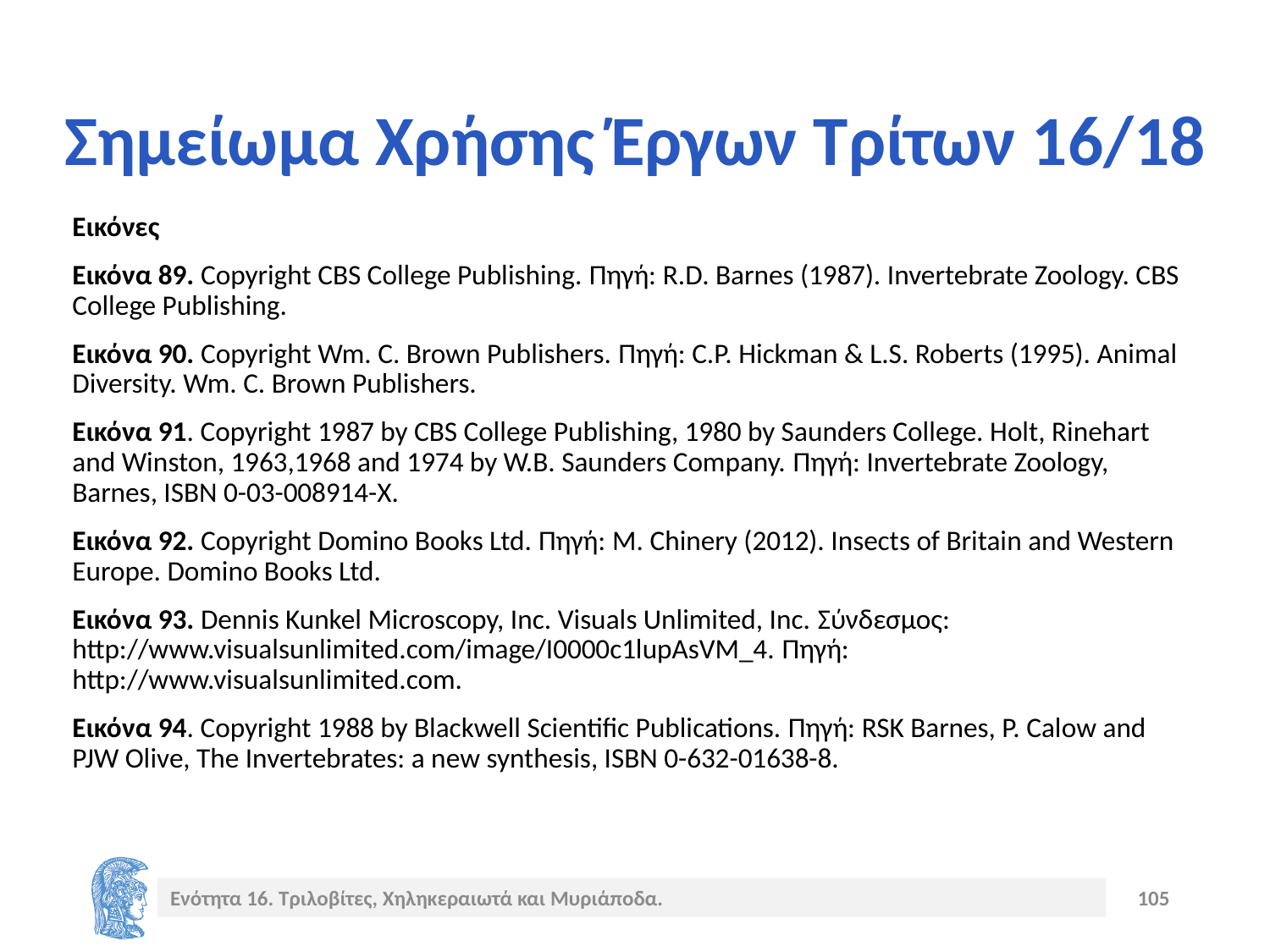

# Σημείωμα Χρήσης Έργων Τρίτων 16/18
Εικόνες
Εικόνα 89. Copyright CBS College Publishing. Πηγή: R.D. Barnes (1987). Invertebrate Zoology. CBS College Publishing.
Εικόνα 90. Copyright Wm. C. Brown Publishers. Πηγή: C.P. Hickman & L.S. Roberts (1995). Animal Diversity. Wm. C. Brown Publishers.
Εικόνα 91. Copyright 1987 by CBS College Publishing, 1980 by Saunders College. Holt, Rinehart and Winston, 1963,1968 and 1974 by W.B. Saunders Company. Πηγή: Invertebrate Zoology, Barnes, ISBN 0-03-008914-X.
Εικόνα 92. Copyright Domino Books Ltd. Πηγή: M. Chinery (2012). Insects of Britain and Western Europe. Domino Books Ltd.
Εικόνα 93. Dennis Kunkel Microscopy, Inc. Visuals Unlimited, Inc. Σύνδεσμος: http://www.visualsunlimited.com/image/I0000c1lupAsVM_4. Πηγή: http://www.visualsunlimited.com.
Εικόνα 94. Copyright 1988 by Blackwell Scientific Publications. Πηγή: RSK Barnes, P. Calow and PJW Olive, The Invertebrates: a new synthesis, ISBN 0-632-01638-8.

Ενότητα 16. Τριλοβίτες, Χηληκεραιωτά και Μυριάποδα.
105